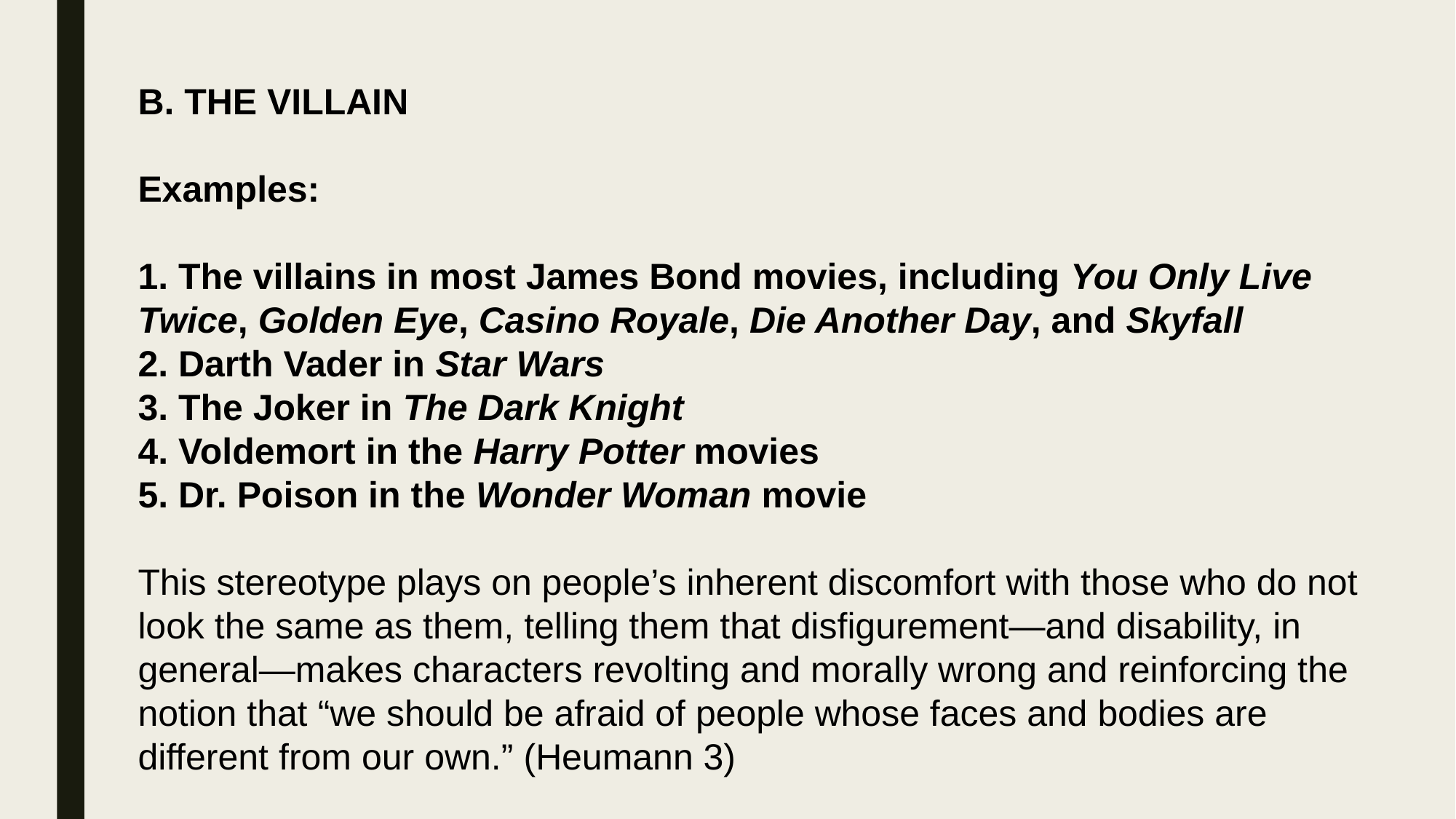

B. THE VILLAIN

Examples:

1. The villains in most James Bond movies, including You Only Live Twice, Golden Eye, Casino Royale, Die Another Day, and Skyfall
2. Darth Vader in Star Wars
3. The Joker in The Dark Knight
4. Voldemort in the Harry Potter movies
5. Dr. Poison in the Wonder Woman movie

This stereotype plays on people’s inherent discomfort with those who do not look the same as them, telling them that disfigurement—and disability, in general—makes characters revolting and morally wrong and reinforcing the notion that “we should be afraid of people whose faces and bodies are different from our own.” (Heumann 3)